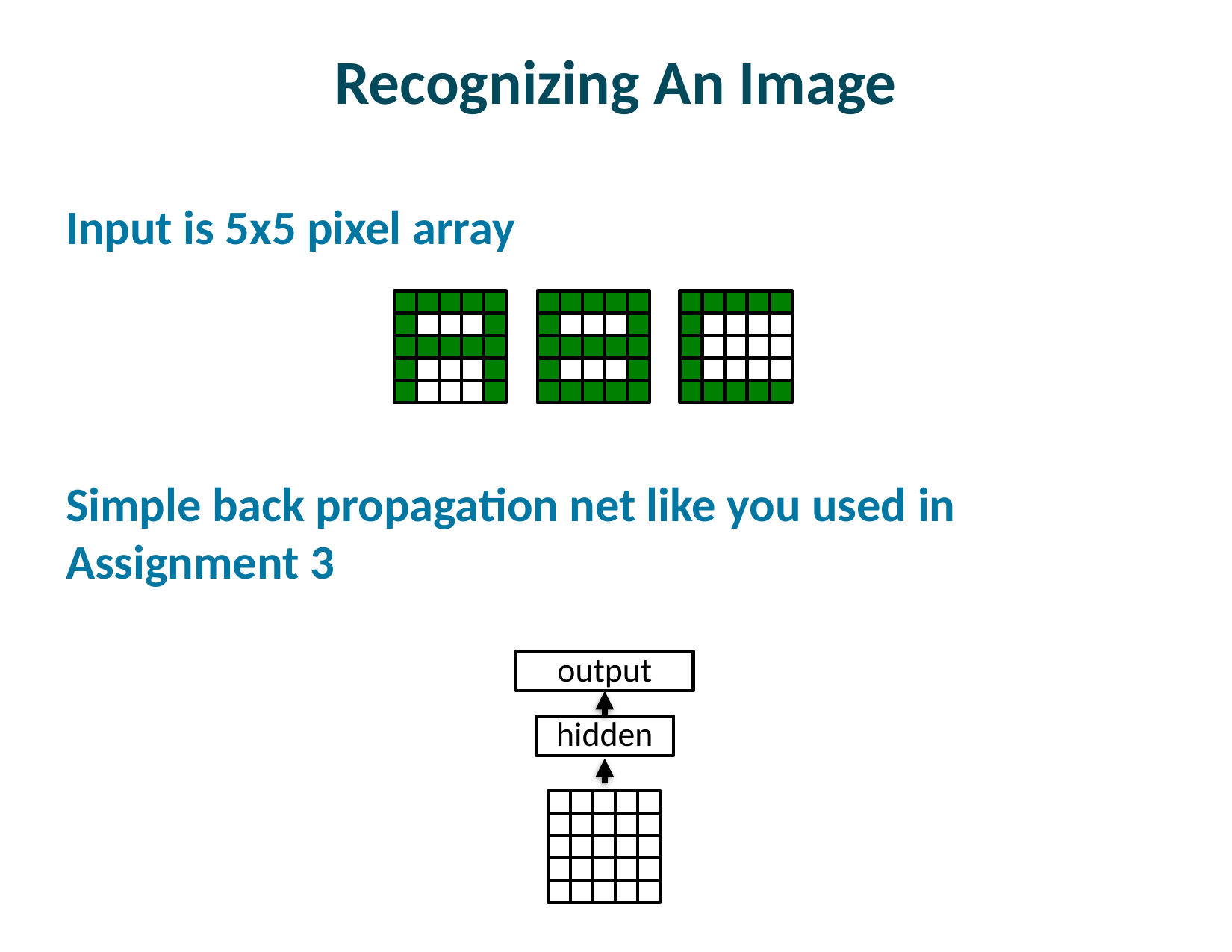

# Recognizing An Image
Input is 5x5 pixel array

Simple back propagation net like you used in Assignment 3

output
hidden